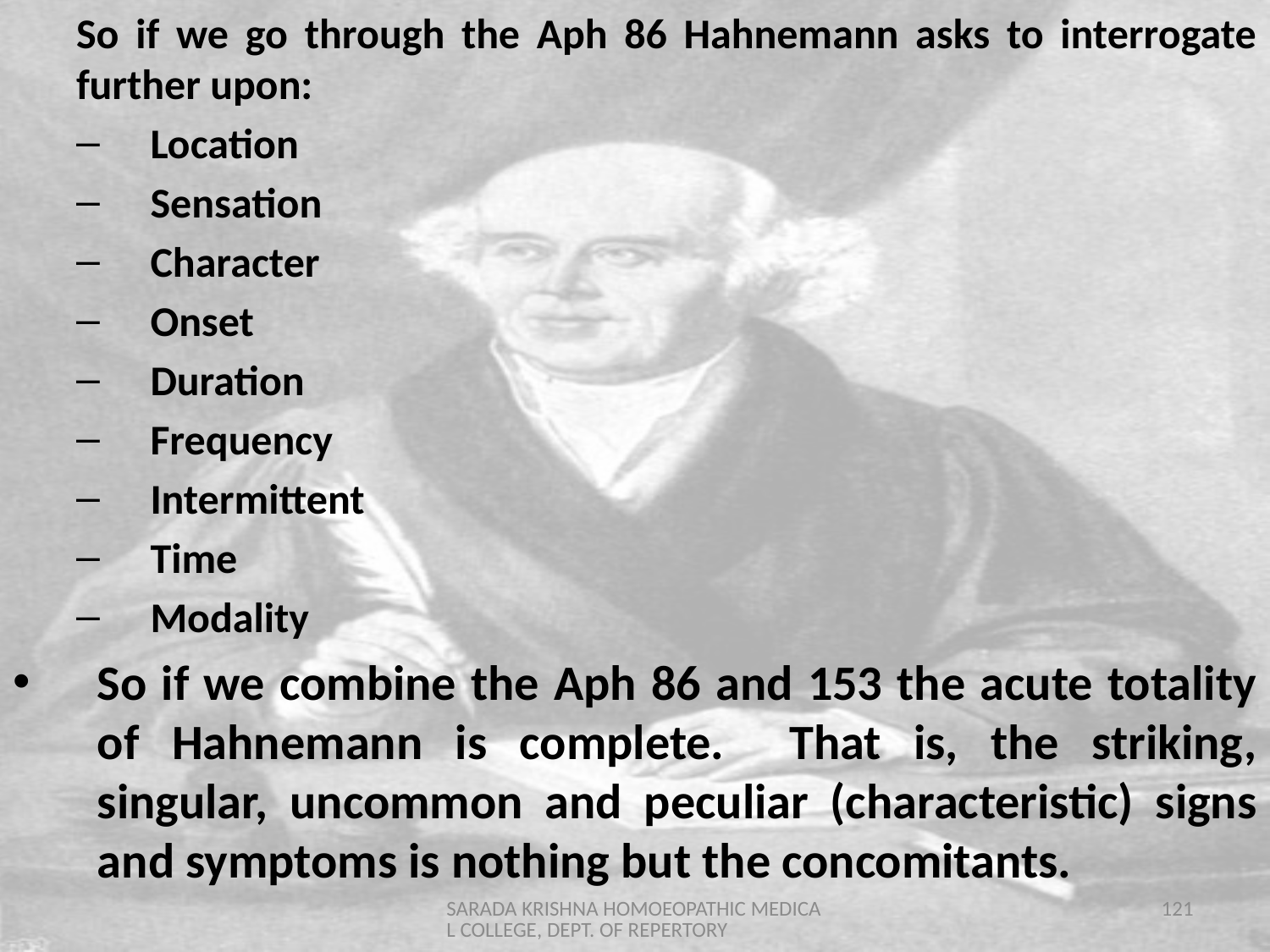

So if we go through the Aph 86 Hahnemann asks to interrogate further upon:
Location
Sensation
Character
Onset
Duration
Frequency
Intermittent
Time
Modality
So if we combine the Aph 86 and 153 the acute totality of Hahnemann is complete.  That is, the striking, singular, uncommon and peculiar (characteristic) signs and symptoms is nothing but the concomitants.
SARADA KRISHNA HOMOEOPATHIC MEDICAL COLLEGE, DEPT. OF REPERTORY
121